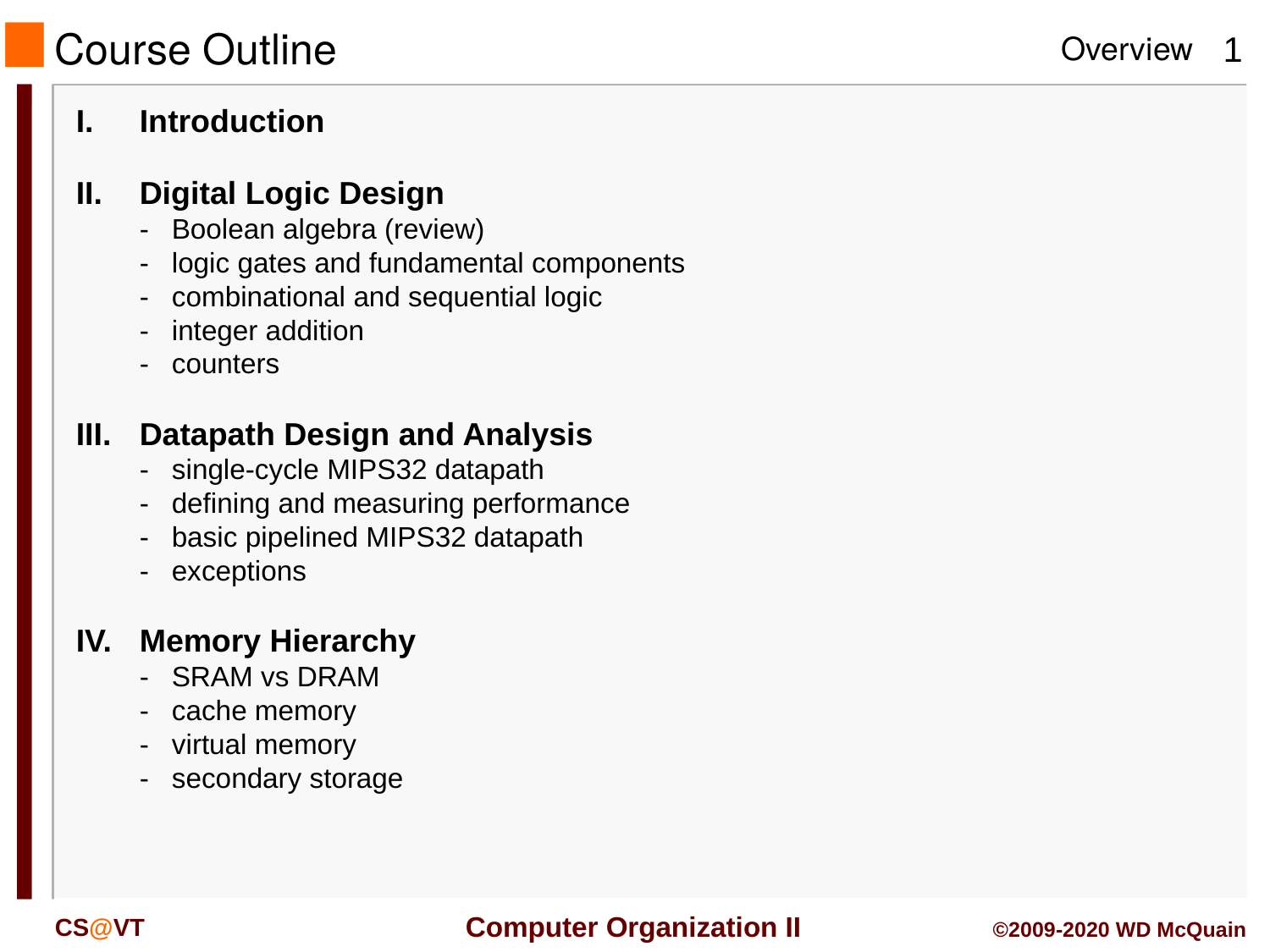

# Course Outline
I.	Introduction

II.	Digital Logic Design
-	Boolean algebra (review)
-	logic gates and fundamental components
-	combinational and sequential logic
-	integer addition
-	counters

III.	Datapath Design and Analysis
-	single-cycle MIPS32 datapath
-	defining and measuring performance
-	basic pipelined MIPS32 datapath
-	exceptions

IV.	Memory Hierarchy
-	SRAM vs DRAM
-	cache memory
-	virtual memory
-	secondary storage